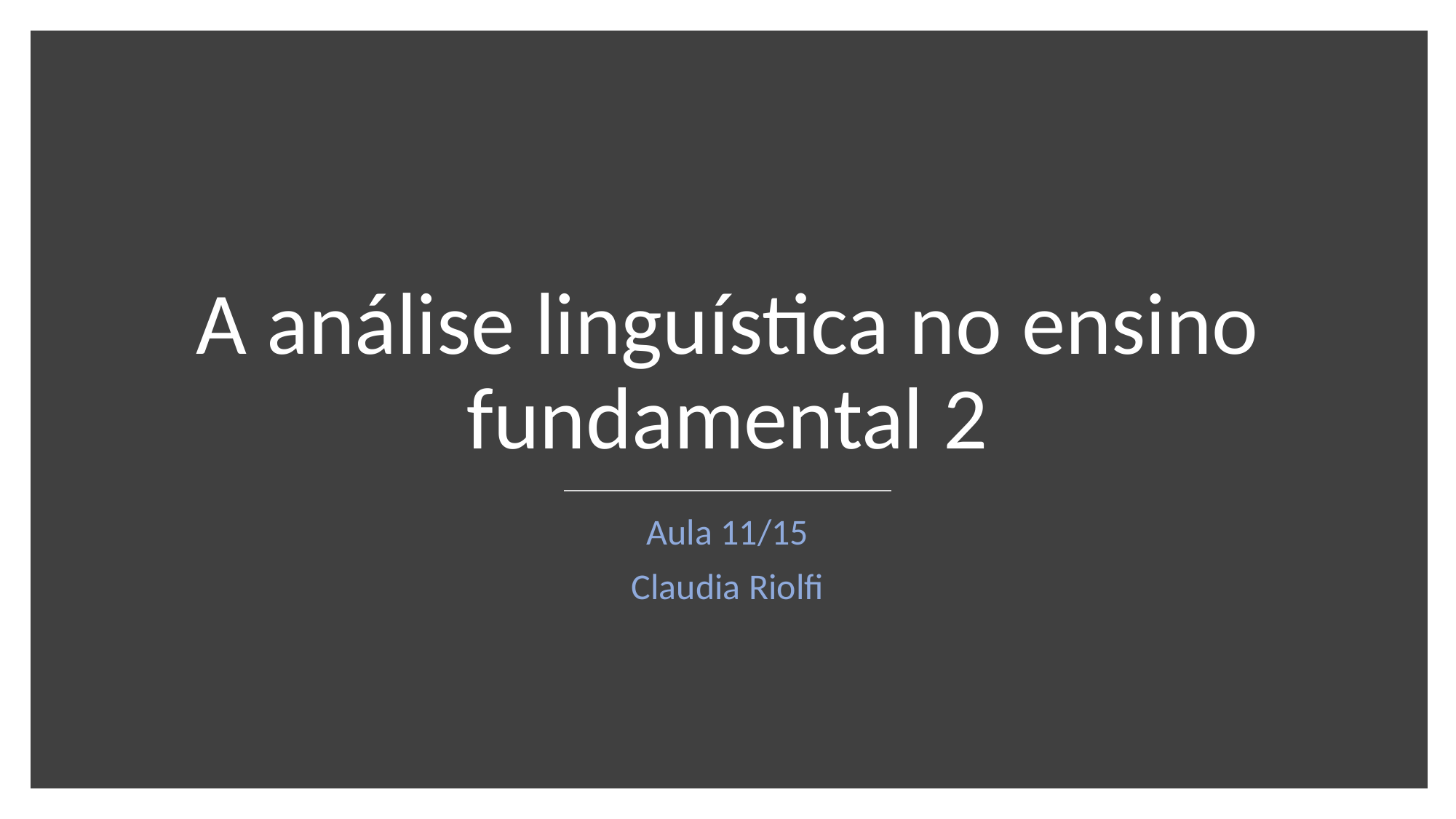

# A análise linguística no ensino fundamental 2
Aula 11/15
Claudia Riolfi